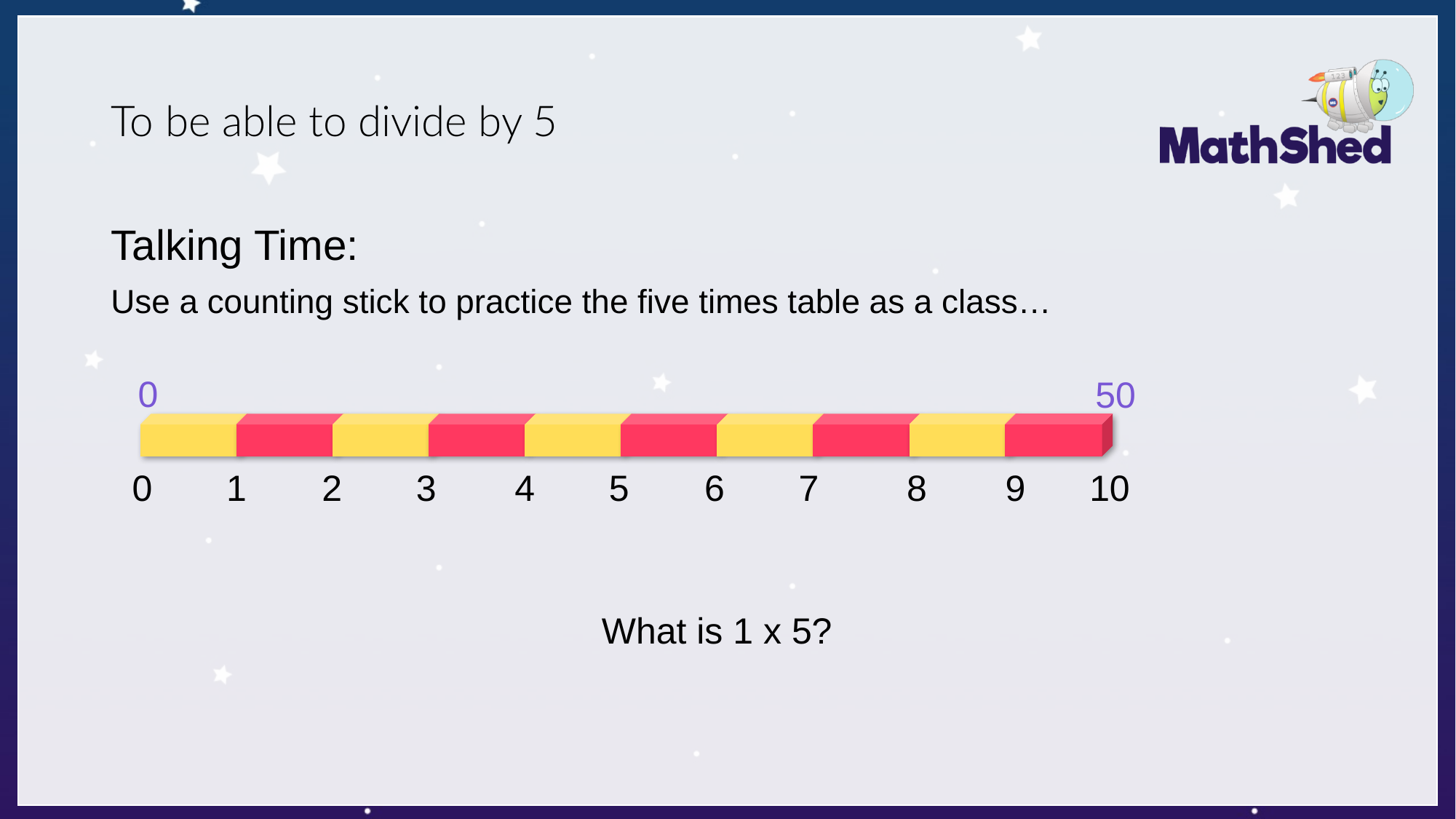

# To be able to divide by 5
Talking Time:
Use a counting stick to practice the five times table as a class…

0
50

0
1
2
3
4
5
6
7
8
9
10
What is 1 x 5?